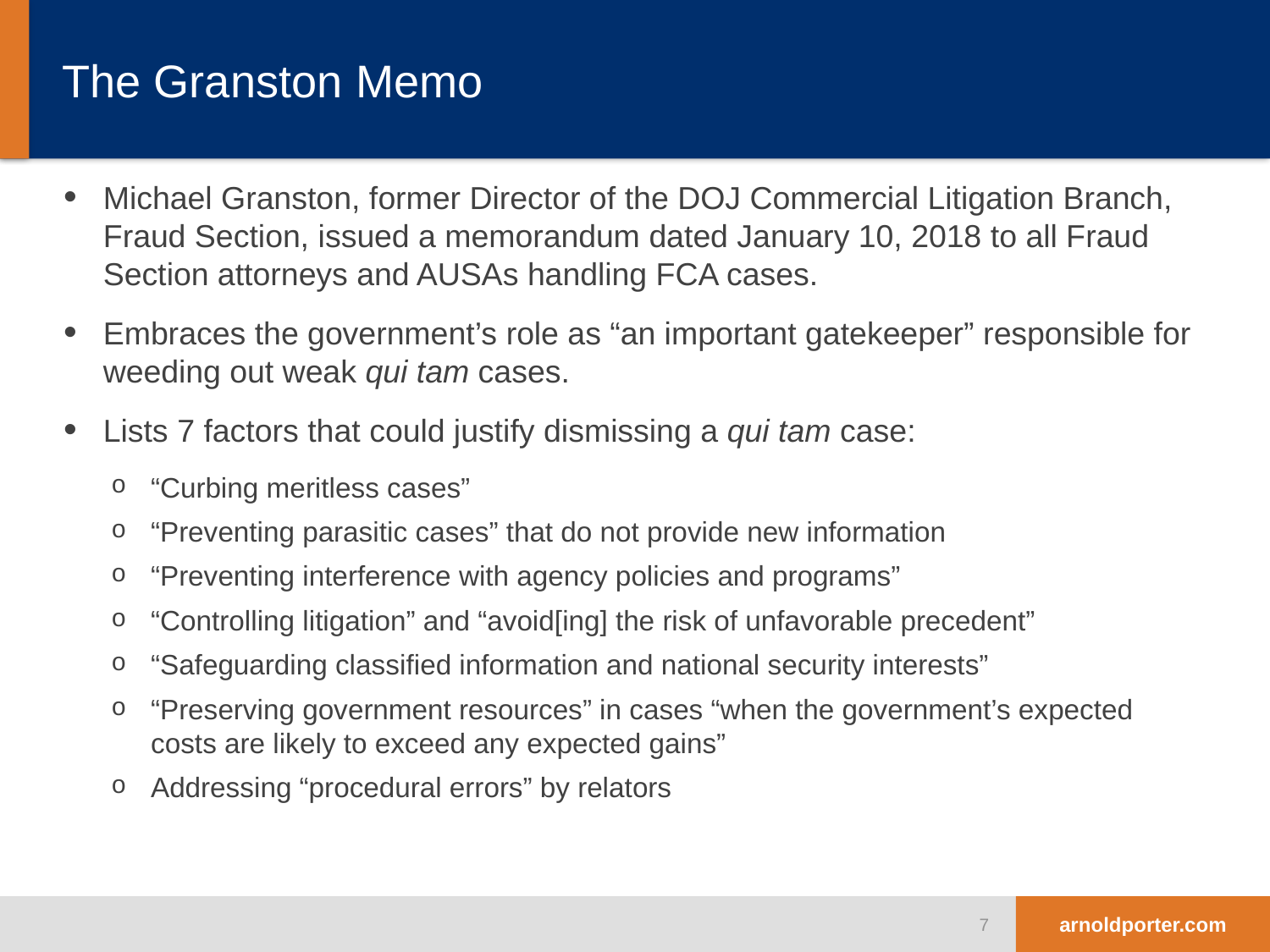

# The Granston Memo
Michael Granston, former Director of the DOJ Commercial Litigation Branch, Fraud Section, issued a memorandum dated January 10, 2018 to all Fraud Section attorneys and AUSAs handling FCA cases.
Embraces the government’s role as “an important gatekeeper” responsible for weeding out weak qui tam cases.
Lists 7 factors that could justify dismissing a qui tam case:
“Curbing meritless cases”
“Preventing parasitic cases” that do not provide new information
“Preventing interference with agency policies and programs”
“Controlling litigation” and “avoid[ing] the risk of unfavorable precedent”
“Safeguarding classified information and national security interests”
“Preserving government resources” in cases “when the government’s expected costs are likely to exceed any expected gains”
Addressing “procedural errors” by relators

7